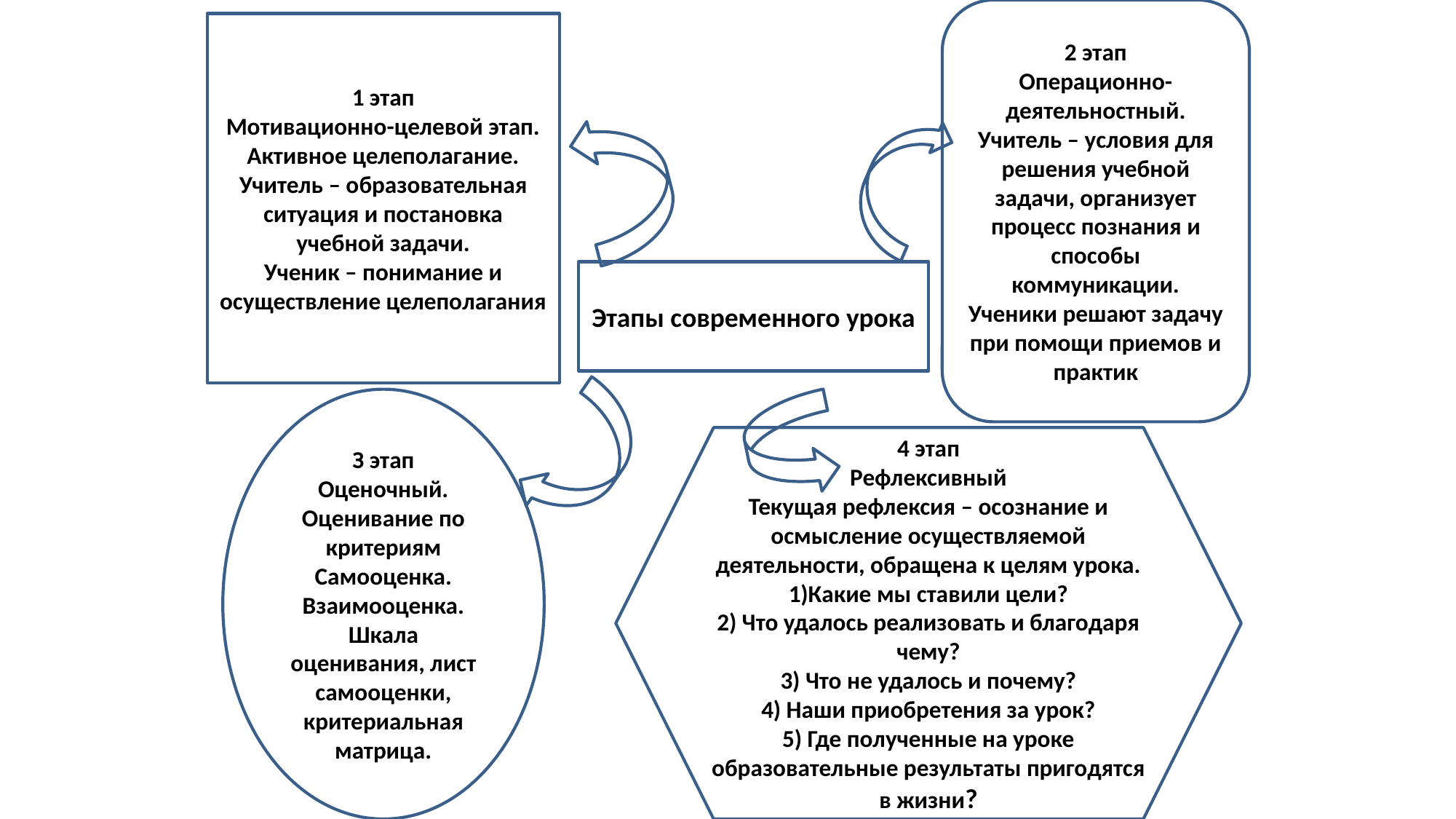

2 этап
Операционно-деятельностный.
Учитель – условия для решения учебной задачи, организует процесс познания и способы коммуникации.
Ученики решают задачу при помощи приемов и практик
1 этап
Мотивационно-целевой этап.
Активное целеполагание.
Учитель – образовательная ситуация и постановка учебной задачи.
Ученик – понимание и осуществление целеполагания

Этапы современного урока

З этап
Оценочный.
Оценивание по критериям
Самооценка.
Взаимооценка.
Шкала оценивания, лист самооценки, критериальная матрица.

4 этап
Рефлексивный
Текущая рефлексия – осознание и осмысление осуществляемой деятельности, обращена к целям урока.
1)Какие мы ставили цели?
2) Что удалось реализовать и благодаря чему?
3) Что не удалось и почему?
4) Наши приобретения за урок?
5) Где полученные на уроке образовательные результаты пригодятся в жизни?